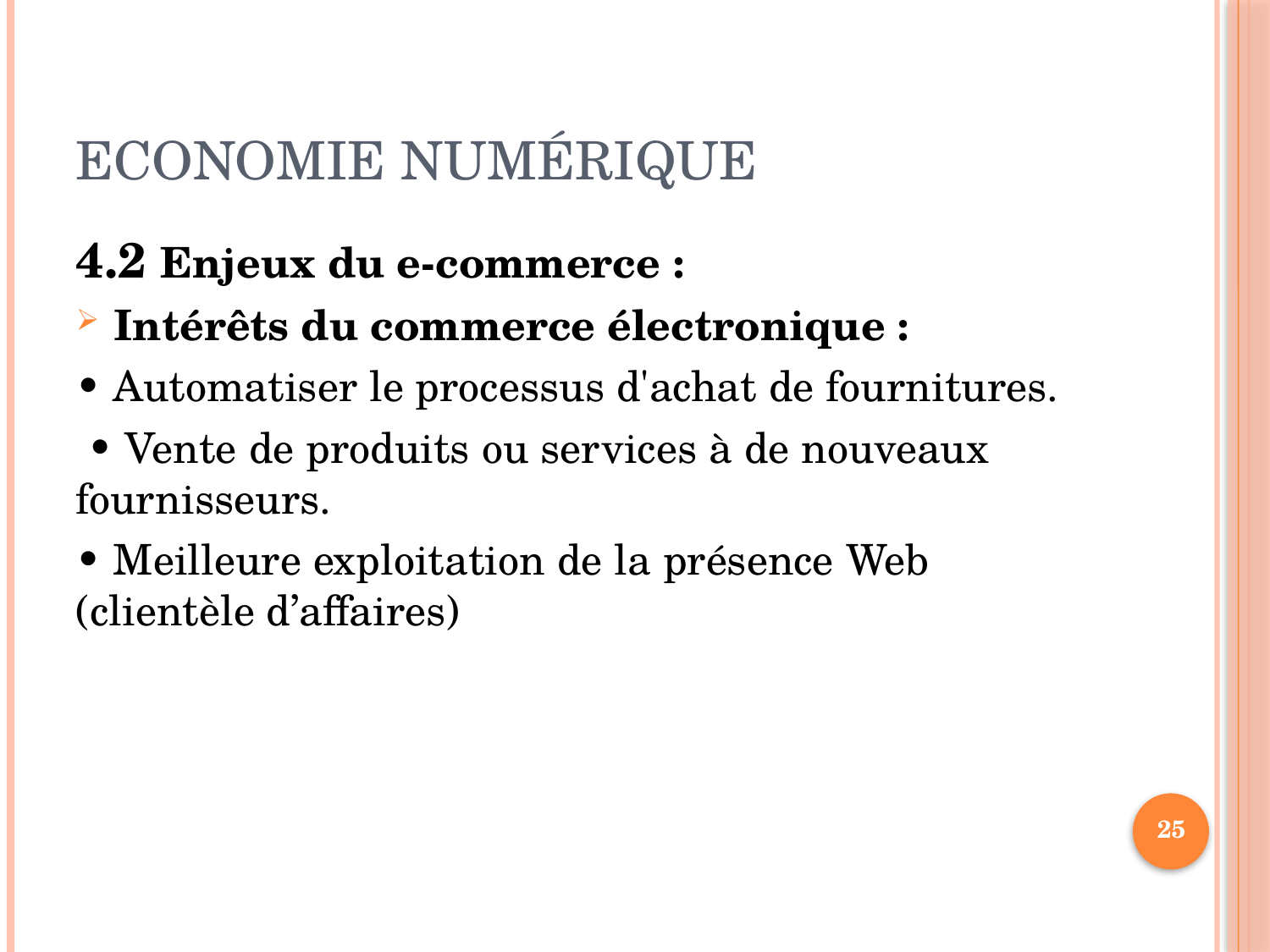

# Economie Numérique
4.2 Enjeux du e-commerce :
Intérêts du commerce électronique :
• Automatiser le processus d'achat de fournitures.
 • Vente de produits ou services à de nouveaux fournisseurs.
• Meilleure exploitation de la présence Web (clientèle d’affaires)
25